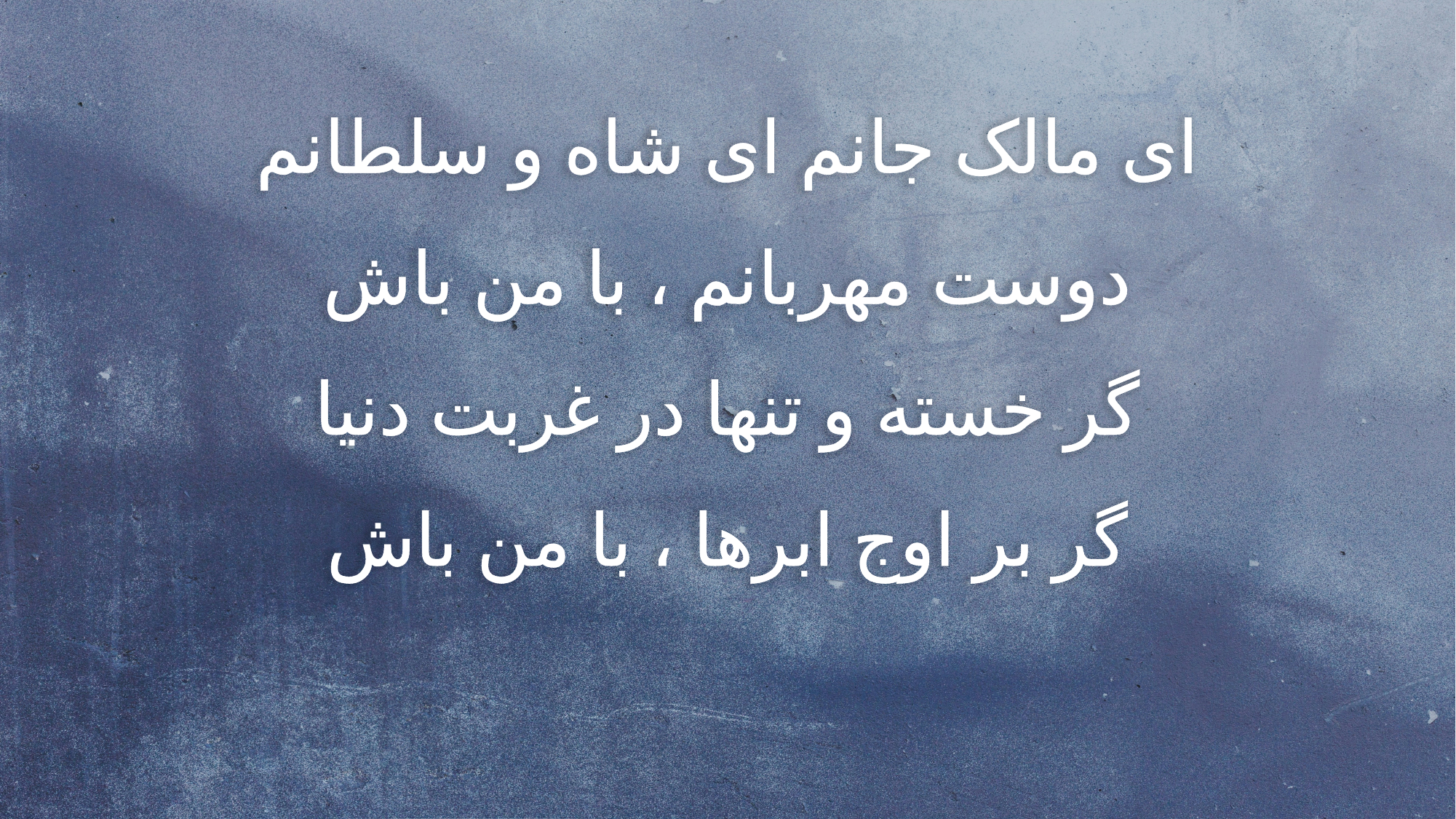

ای مالک جانم ای شاه و سلطانم
دوست مهربانم ، با من باش
گر خسته و تنها در غربت دنیا
گر بر اوج ابرها ، با من باش